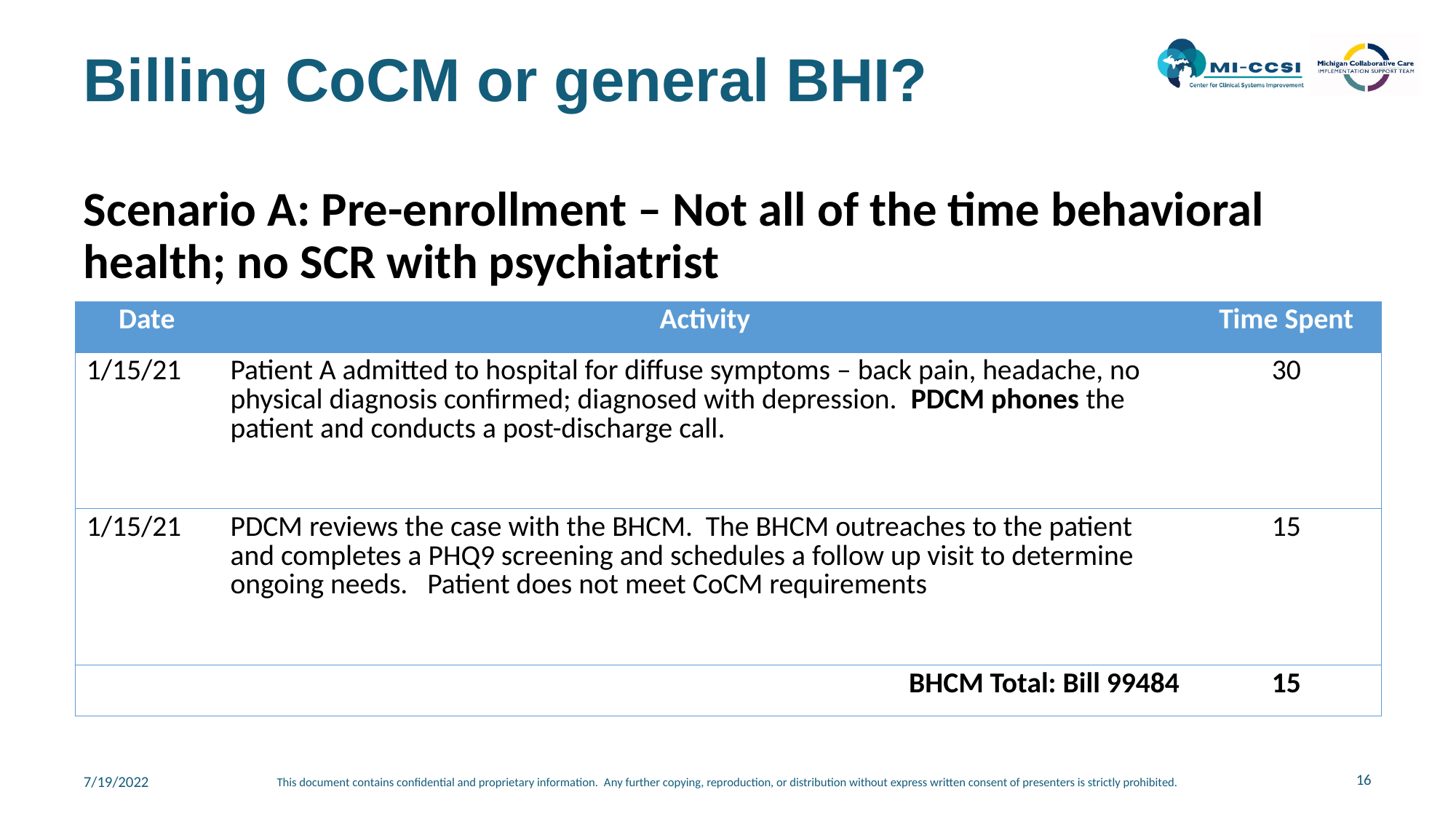

Billing CoCM or general BHI?
Scenario A: Pre-enrollment – Not all of the time behavioral health; no SCR with psychiatrist
| Date | Activity | Time Spent |
| --- | --- | --- |
| 1/15/21 | Patient A admitted to hospital for diffuse symptoms – back pain, headache, no physical diagnosis confirmed; diagnosed with depression. PDCM phones the patient and conducts a post-discharge call. | 30 |
| 1/15/21 | PDCM reviews the case with the BHCM. The BHCM outreaches to the patient and completes a PHQ9 screening and schedules a follow up visit to determine ongoing needs. Patient does not meet CoCM requirements | 15 |
|  | BHCM Total: Bill 99484 | 15 |